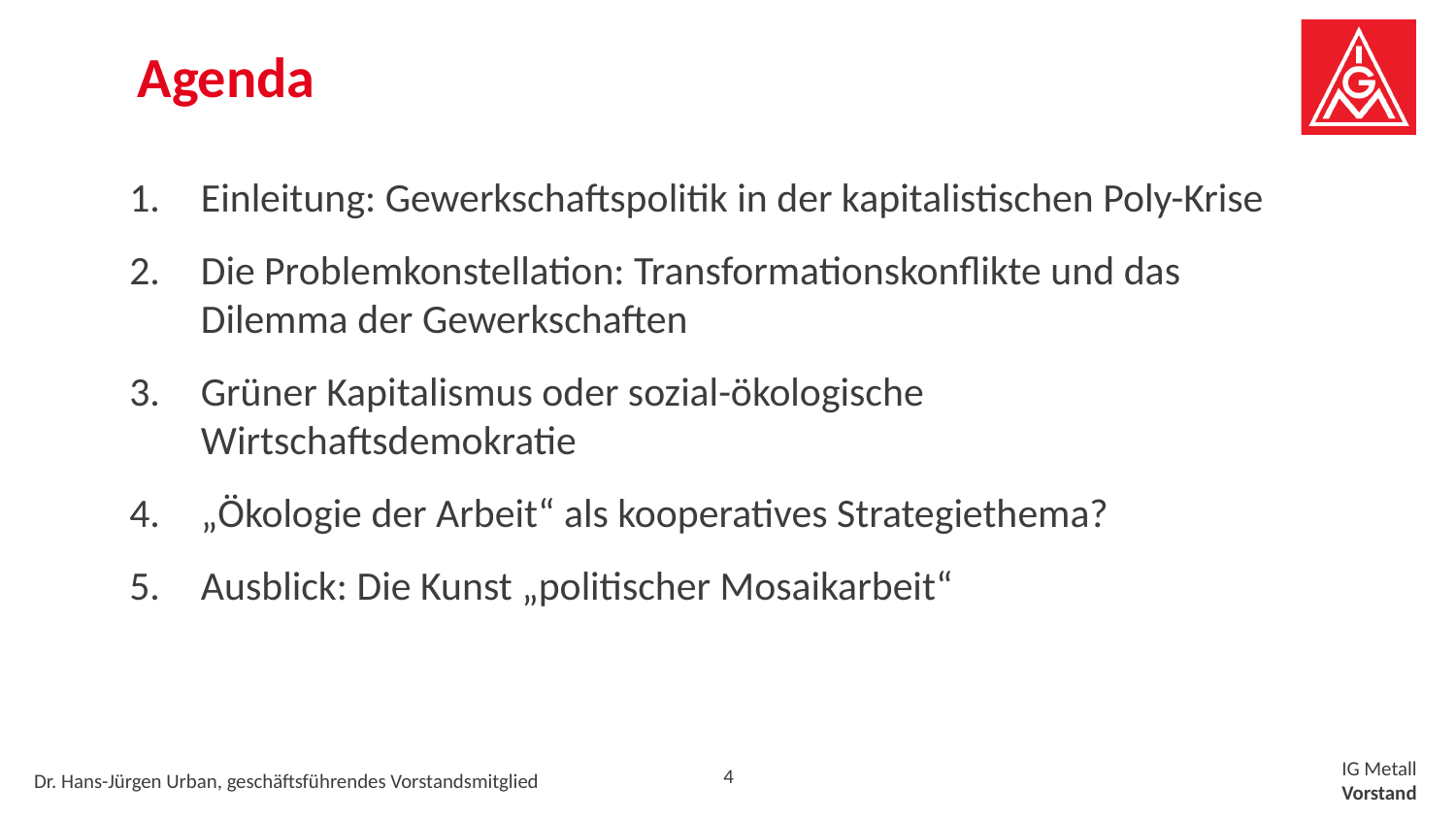

# Agenda
Einleitung: Gewerkschaftspolitik in der kapitalistischen Poly-Krise
Die Problemkonstellation: Transformationskonflikte und das Dilemma der Gewerkschaften
Grüner Kapitalismus oder sozial-ökologische Wirtschaftsdemokratie
„Ökologie der Arbeit“ als kooperatives Strategiethema?
Ausblick: Die Kunst „politischer Mosaikarbeit“